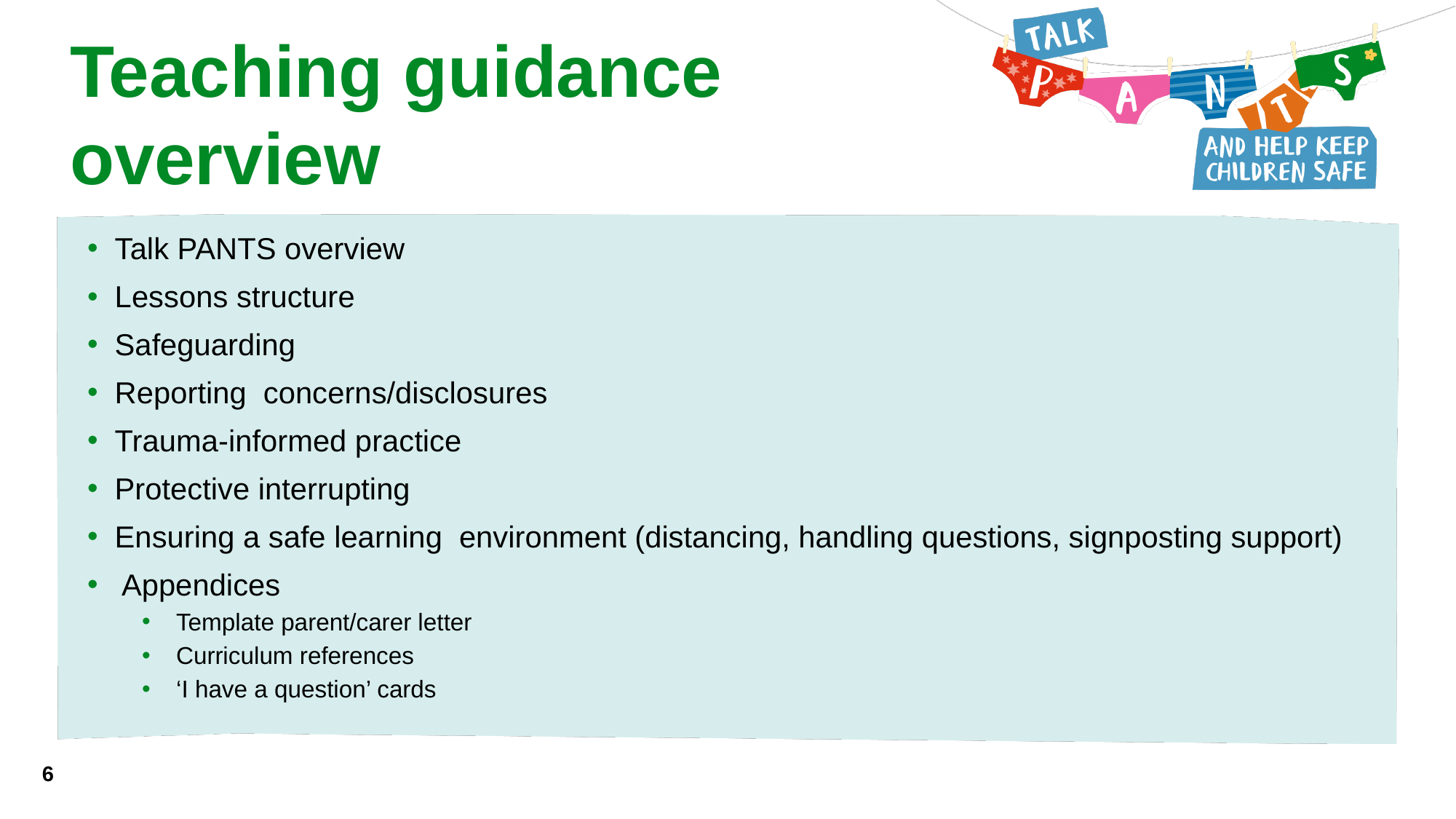

Teaching guidance overview
Talk PANTS overview
Lessons structure
Safeguarding
Reporting  concerns/disclosures
Trauma-informed practice
Protective interrupting
Ensuring a safe learning  environment (distancing, handling questions, signposting support)
Appendices
Template parent/carer letter
Curriculum references
‘I have a question’ cards

6